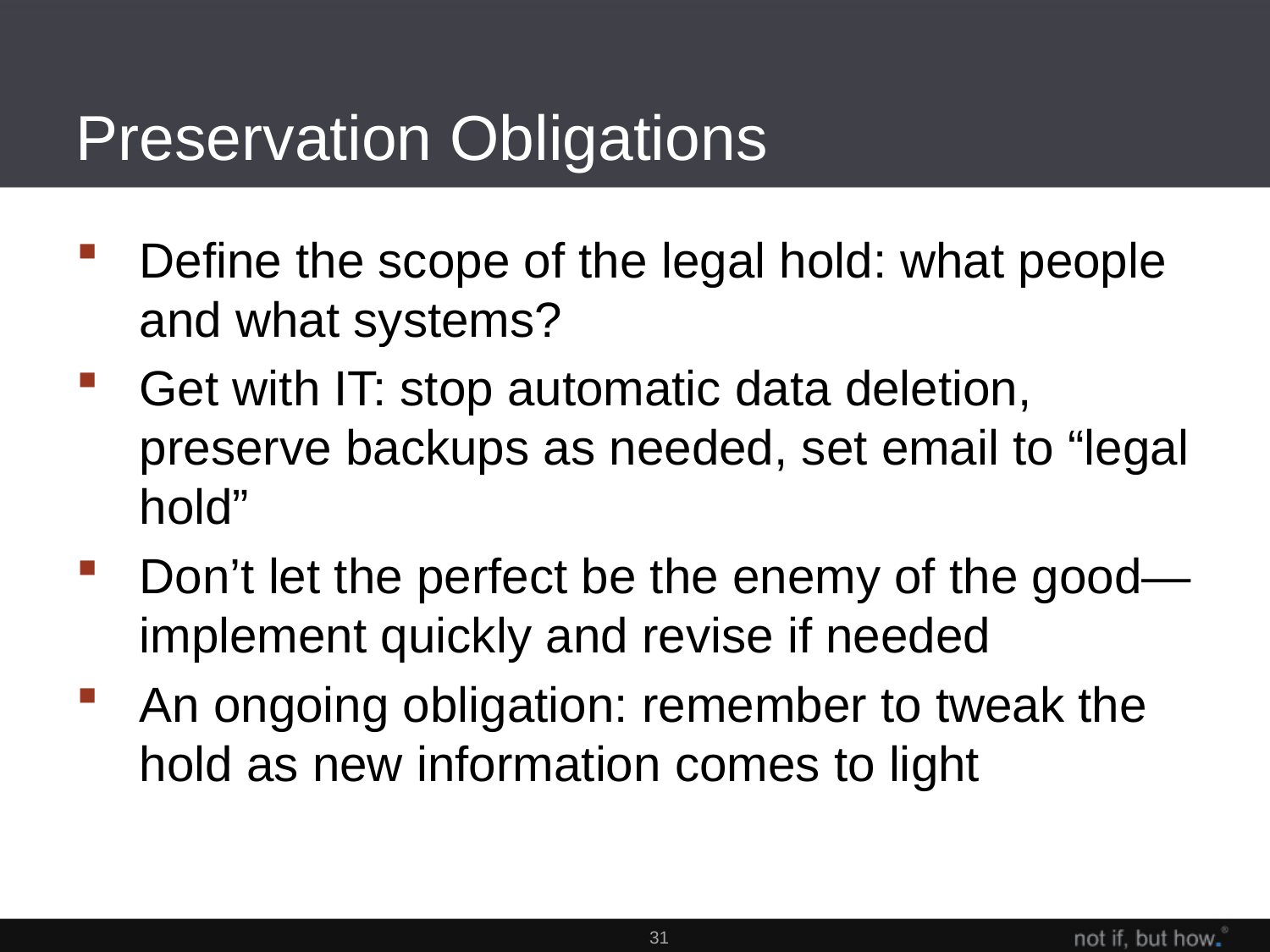

# Preservation Obligations
Define the scope of the legal hold: what people and what systems?
Get with IT: stop automatic data deletion, preserve backups as needed, set email to “legal hold”
Don’t let the perfect be the enemy of the good—implement quickly and revise if needed
An ongoing obligation: remember to tweak the hold as new information comes to light